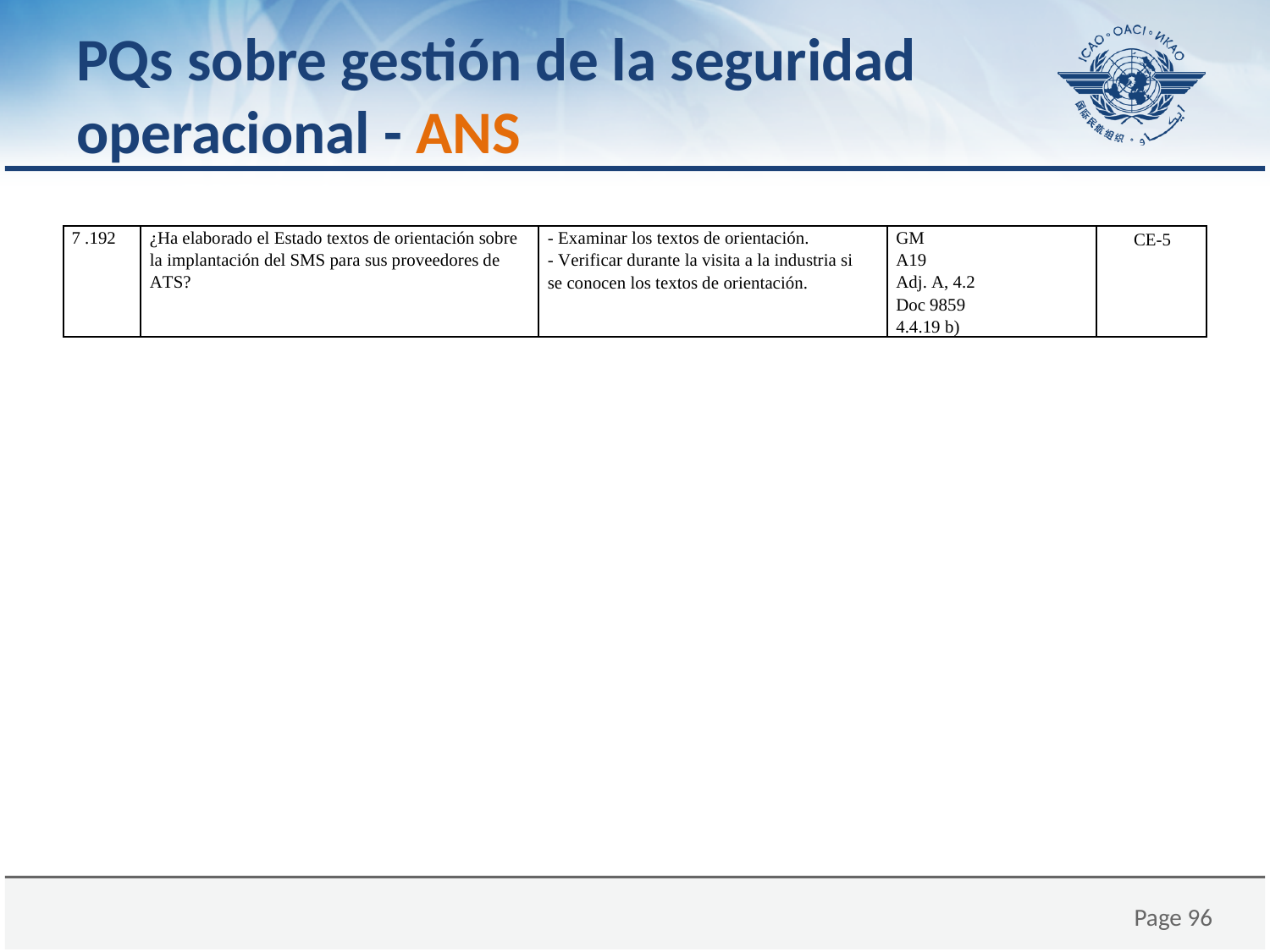

# PQs sobre gestión de la seguridad operacional - ANS
| 7 .192 | ¿Ha elaborado el Estado textos de orientación sobre la implantación del SMS para sus proveedores de ATS? | - Examinar los textos de orientación. - Verificar durante la visita a la industria si se conocen los textos de orientación. | GM A19 Adj. A, 4.2 Doc 9859 4.4.19 b) | CE-5 |
| --- | --- | --- | --- | --- |